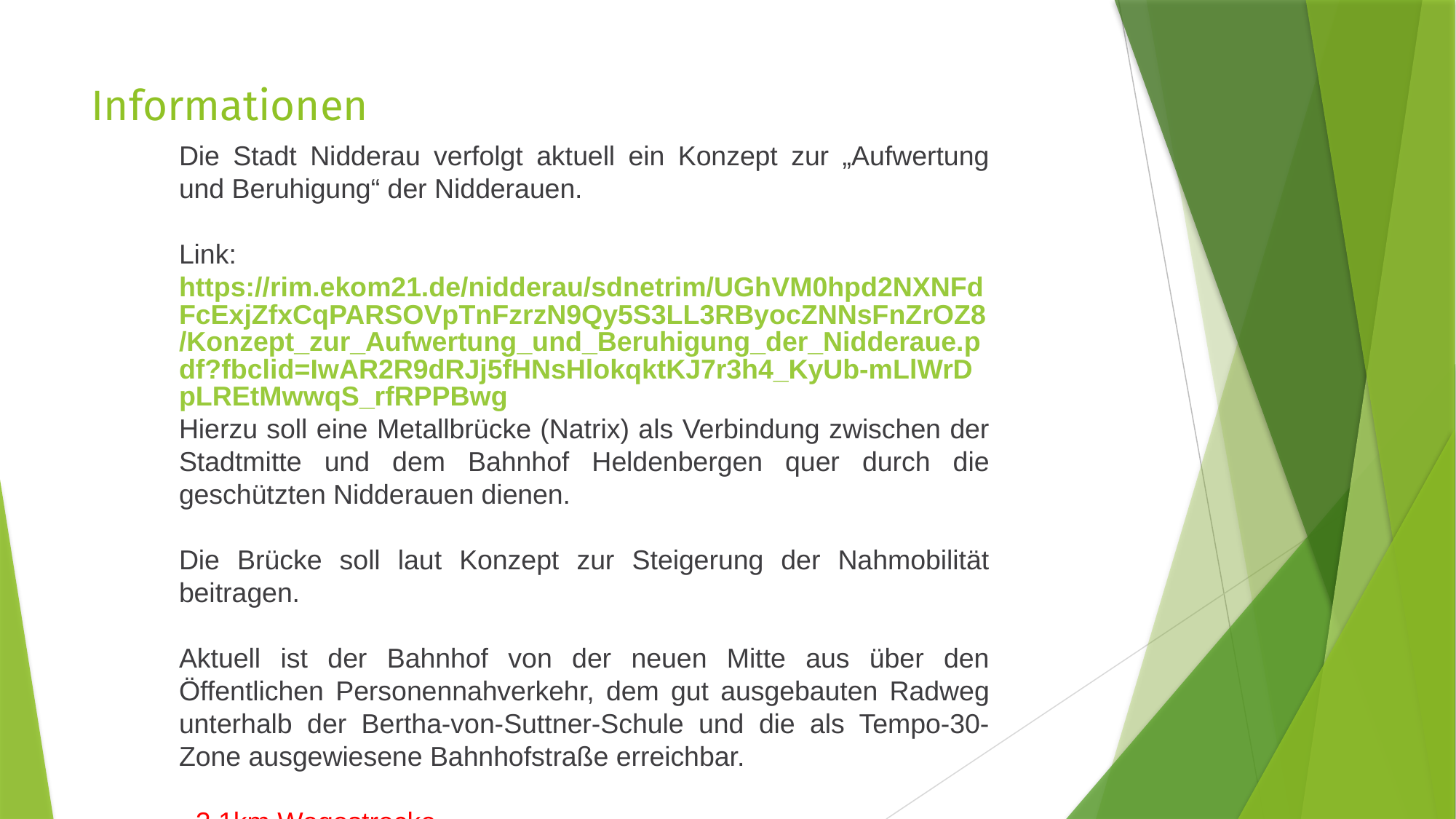

Informationen
Die Stadt Nidderau verfolgt aktuell ein Konzept zur „Aufwertung und Beruhigung“ der Nidderauen.

Link:
https://rim.ekom21.de/nidderau/sdnetrim/UGhVM0hpd2NXNFdFcExjZfxCqPARSOVpTnFzrzN9Qy5S3LL3RByocZNNsFnZrOZ8/Konzept_zur_Aufwertung_und_Beruhigung_der_Nidderaue.pdf?fbclid=IwAR2R9dRJj5fHNsHlokqktKJ7r3h4_KyUb-mLlWrDpLREtMwwqS_rfRPPBwg
Hierzu soll eine Metallbrücke (Natrix) als Verbindung zwischen der Stadtmitte und dem Bahnhof Heldenbergen quer durch die geschützten Nidderauen dienen.

Die Brücke soll laut Konzept zur Steigerung der Nahmobilität beitragen.

Aktuell ist der Bahnhof von der neuen Mitte aus über den Öffentlichen Personennahverkehr, dem gut ausgebauten Radweg unterhalb der Bertha-von-Suttner-Schule und die als Tempo-30-Zone ausgewiesene Bahnhofstraße erreichbar.

- 2,1km Wegestrecke